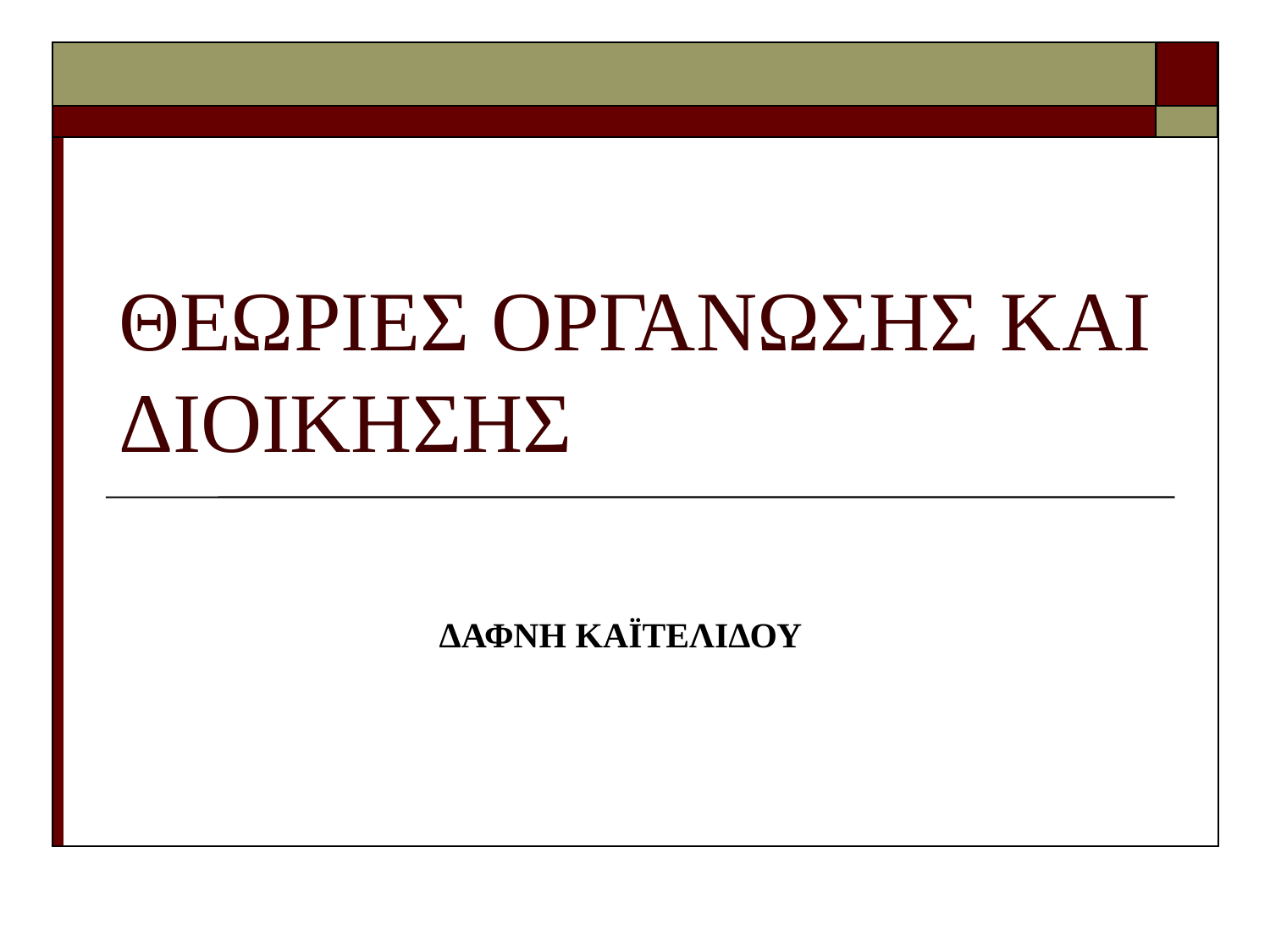

# ΘΕΩΡΙΕΣ ΟΡΓΑΝΩΣΗΣ ΚΑΙ ΔΙΟΙΚΗΣΗΣ
ΔΑΦΝΗ ΚΑΪΤΕΛΙΔΟΥ